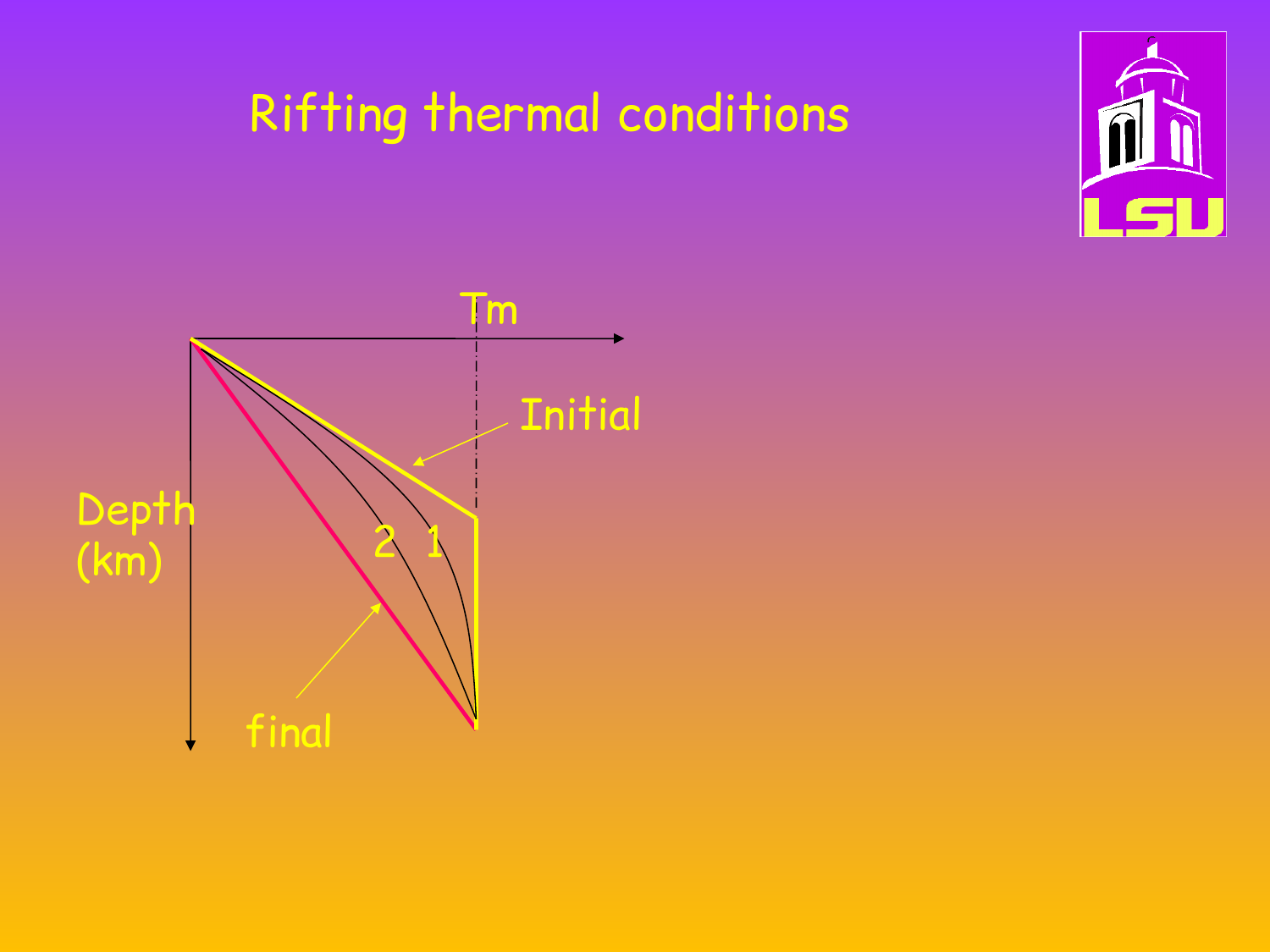

# Rifting thermal conditions

Tm

Initial

Depth (km)
2
1

final